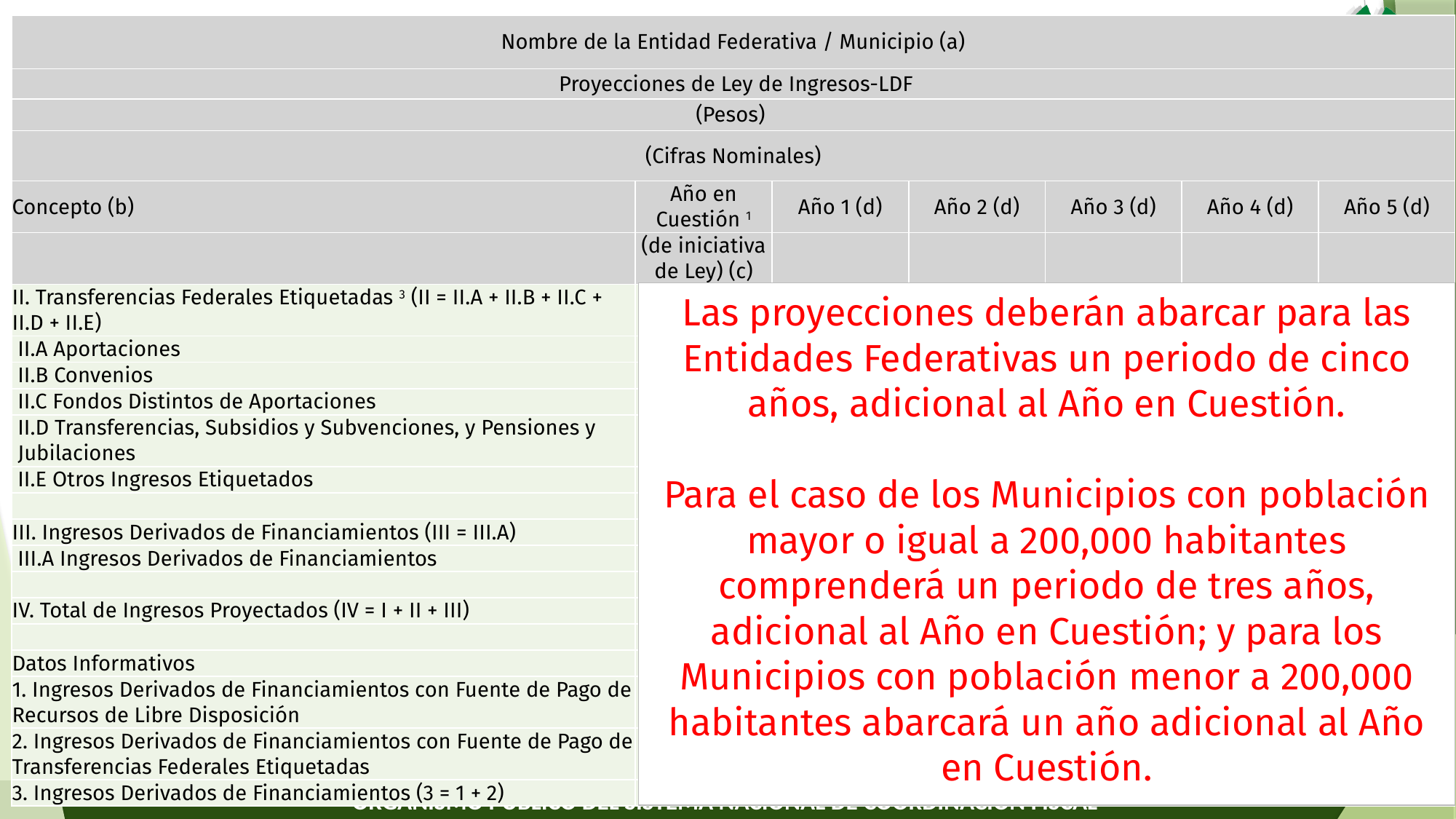

| Nombre de la Entidad Federativa / Municipio (a) |  |  |  |  |  |  |
| --- | --- | --- | --- | --- | --- | --- |
| Proyecciones de Ley de Ingresos-LDF |  |  |  |  |  |  |
| (Pesos) |  |  |  |  |  |  |
| (Cifras Nominales) |  |  |  |  |  |  |
| Concepto (b) | Año en Cuestión 1 | Año 1 (d) | Año 2 (d) | Año 3 (d) | Año 4 (d) | Año 5 (d) |
|  | (de iniciativa de Ley) (c) |  |  |  |  |  |
| II. Transferencias Federales Etiquetadas 3 (II = II.A + II.B + II.C + II.D + II.E) | 0 | 0 | 0 | 0 | 0 | 0 |
| II.A Aportaciones |  |  |  |  |  |  |
| II.B Convenios |  |  |  |  |  |  |
| II.C Fondos Distintos de Aportaciones |  |  |  |  |  |  |
| II.D Transferencias, Subsidios y Subvenciones, y Pensiones y Jubilaciones |  |  |  |  |  |  |
| II.E Otros Ingresos Etiquetados |  |  |  |  |  |  |
|  |  |  |  |  |  |  |
| III. Ingresos Derivados de Financiamientos (III = III.A) | 0 | 0 | 0 | 0 | 0 | 0 |
| III.A Ingresos Derivados de Financiamientos |  |  |  |  |  |  |
|  |  |  |  |  |  |  |
| IV. Total de Ingresos Proyectados (IV = I + II + III) | 0 | 0 | 0 | 0 | 0 | 0 |
|  |  |  |  |  |  |  |
| Datos Informativos |  |  |  |  |  |  |
| 1. Ingresos Derivados de Financiamientos con Fuente de Pago de Recursos de Libre Disposición |  |  |  |  |  |  |
| 2. Ingresos Derivados de Financiamientos con Fuente de Pago de Transferencias Federales Etiquetadas |  |  |  |  |  |  |
| 3. Ingresos Derivados de Financiamientos (3 = 1 + 2) | 0 | 0 | 0 | 0 | 0 | 0 |
Las proyecciones deberán abarcar para las Entidades Federativas un periodo de cinco años, adicional al Año en Cuestión.

Para el caso de los Municipios con población mayor o igual a 200,000 habitantes comprenderá un periodo de tres años, adicional al Año en Cuestión; y para los Municipios con población menor a 200,000 habitantes abarcará un año adicional al Año en Cuestión.